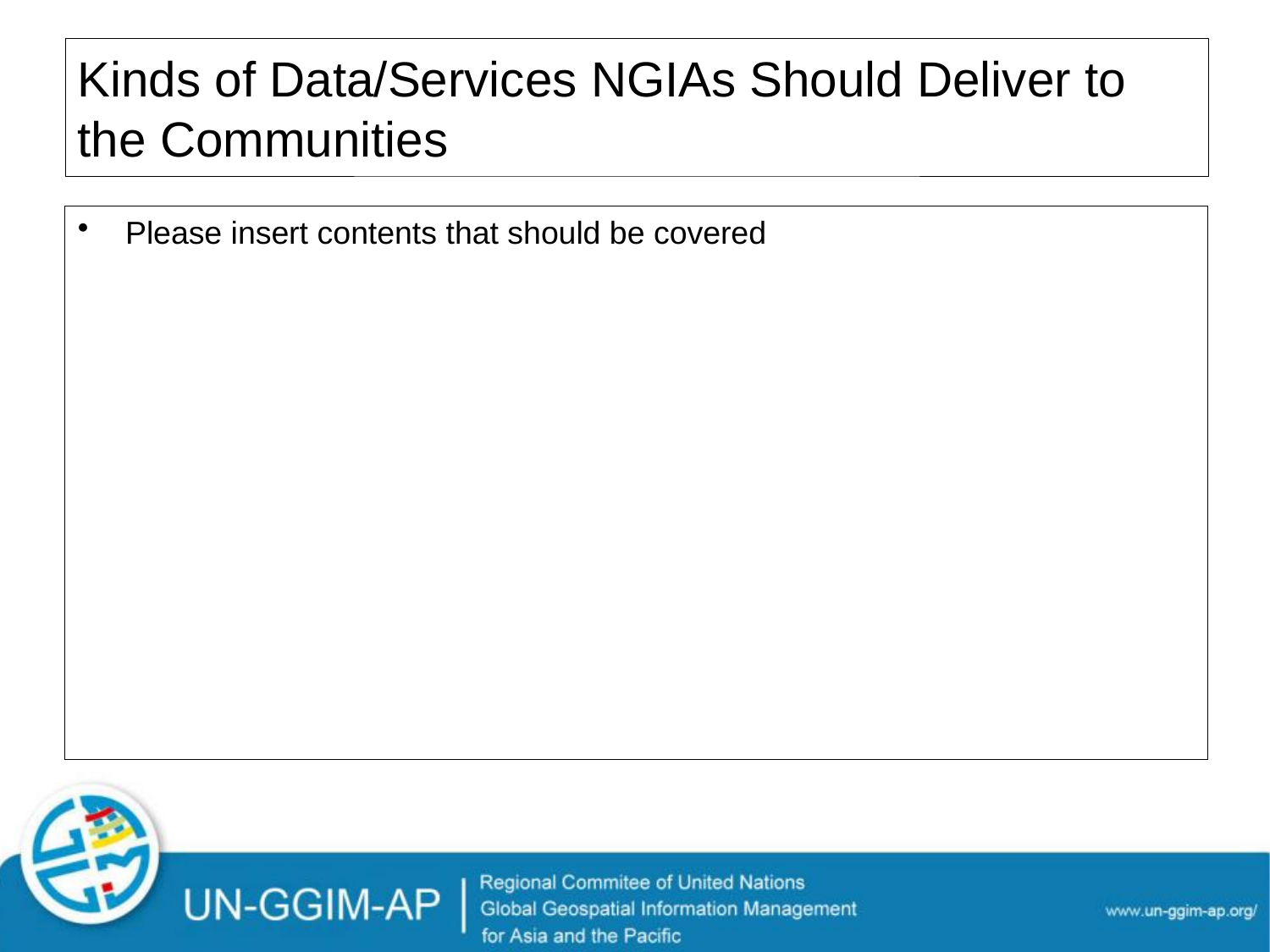

# Kinds of Data/Services NGIAs Should Deliver to the Communities
Please insert contents that should be covered